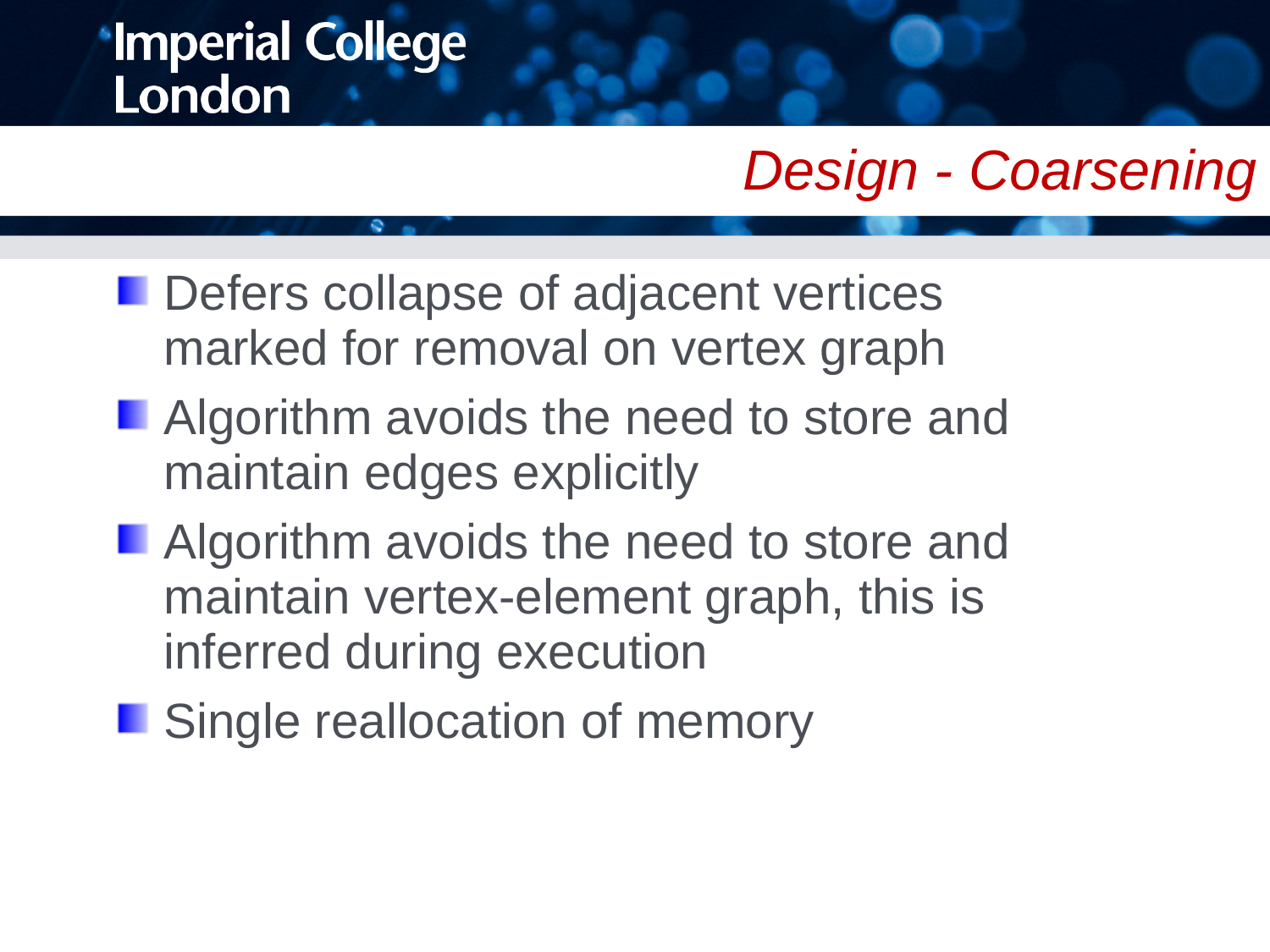

#
Design - Coarsening
Defers collapse of adjacent vertices marked for removal on vertex graph
Algorithm avoids the need to store and maintain edges explicitly
Algorithm avoids the need to store and maintain vertex-element graph, this is inferred during execution
Single reallocation of memory